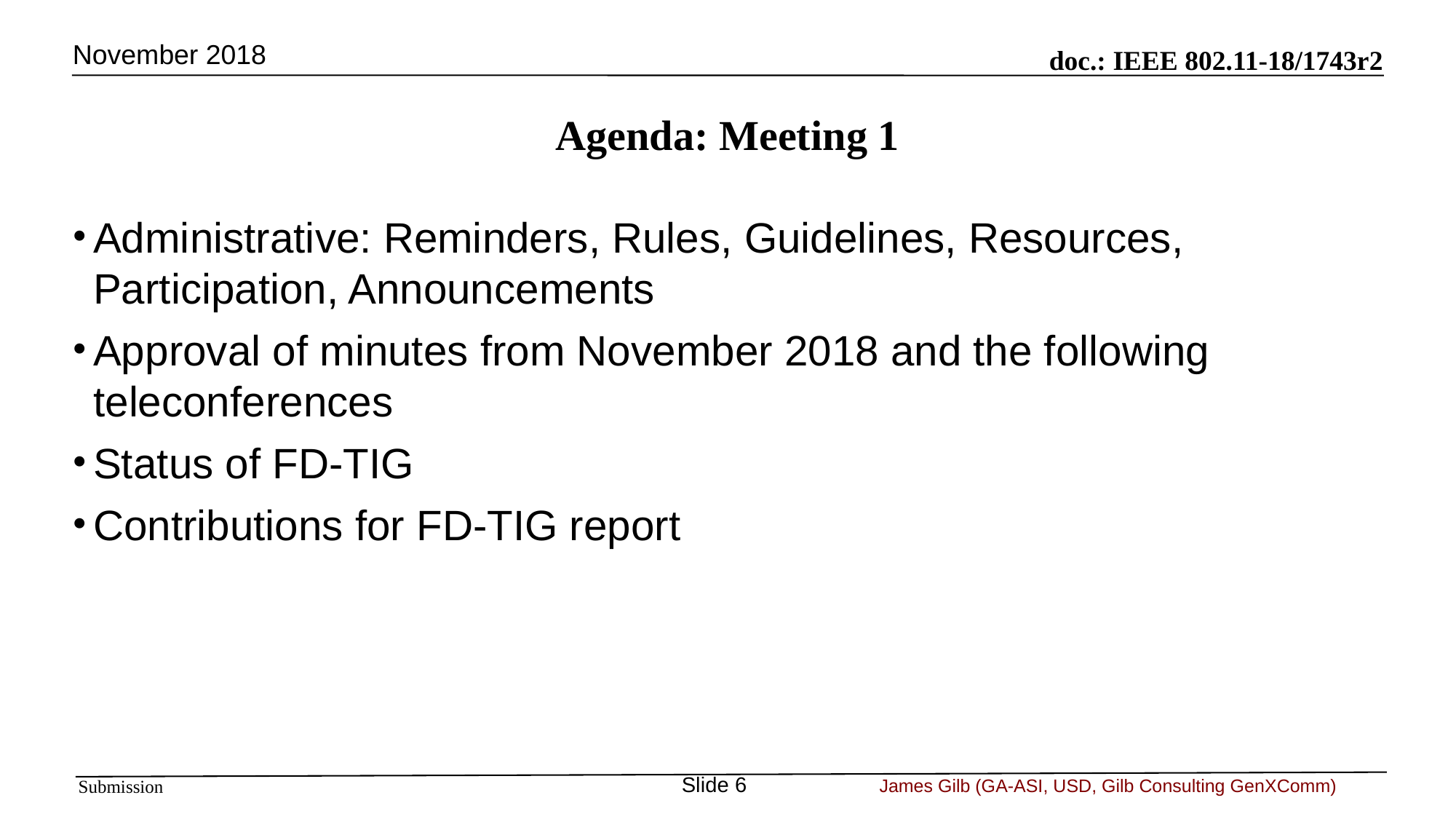

November 2018
Agenda: Meeting 1
Administrative: Reminders, Rules, Guidelines, Resources, Participation, Announcements
Approval of minutes from November 2018 and the following teleconferences
Status of FD-TIG
Contributions for FD-TIG report
Slide 6
James Gilb (GA-ASI, USD, Gilb Consulting GenXComm)